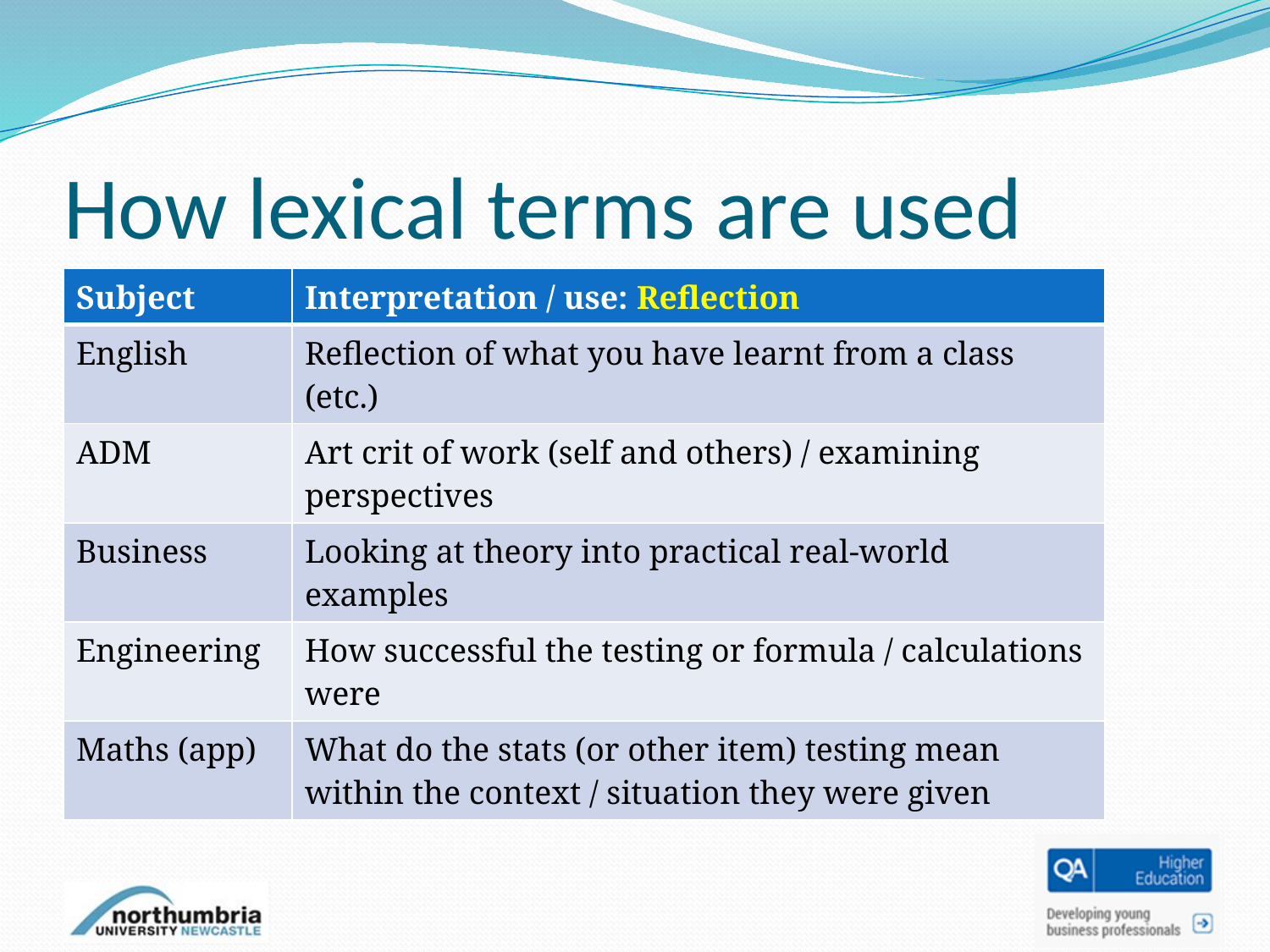

# How lexical terms are used
| Subject | Interpretation / use: Reflection |
| --- | --- |
| English | Reflection of what you have learnt from a class (etc.) |
| ADM | Art crit of work (self and others) / examining perspectives |
| Business | Looking at theory into practical real-world examples |
| Engineering | How successful the testing or formula / calculations were |
| Maths (app) | What do the stats (or other item) testing mean within the context / situation they were given |